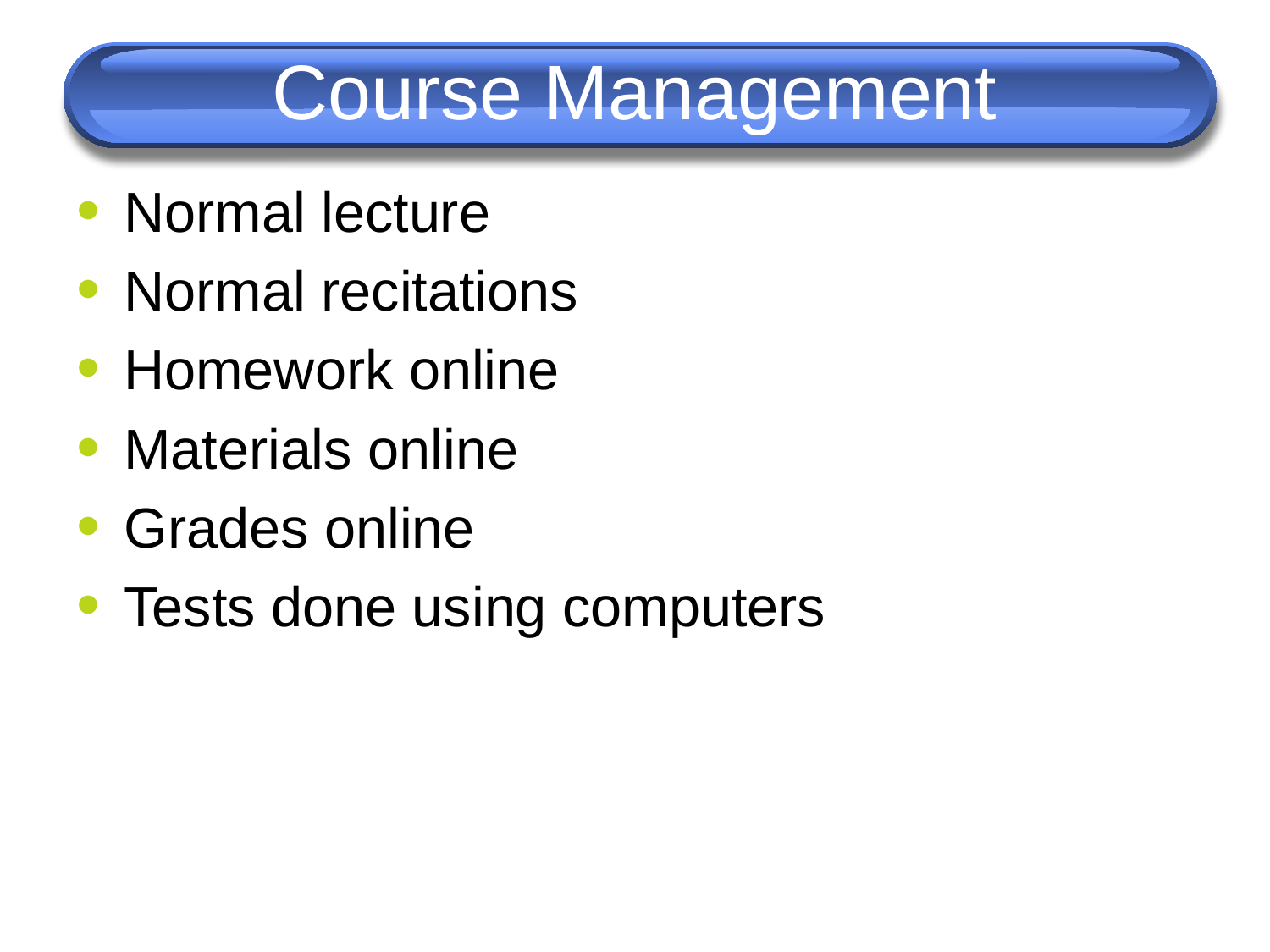

# Course Management
Normal lecture
Normal recitations
Homework online
Materials online
Grades online
Tests done using computers